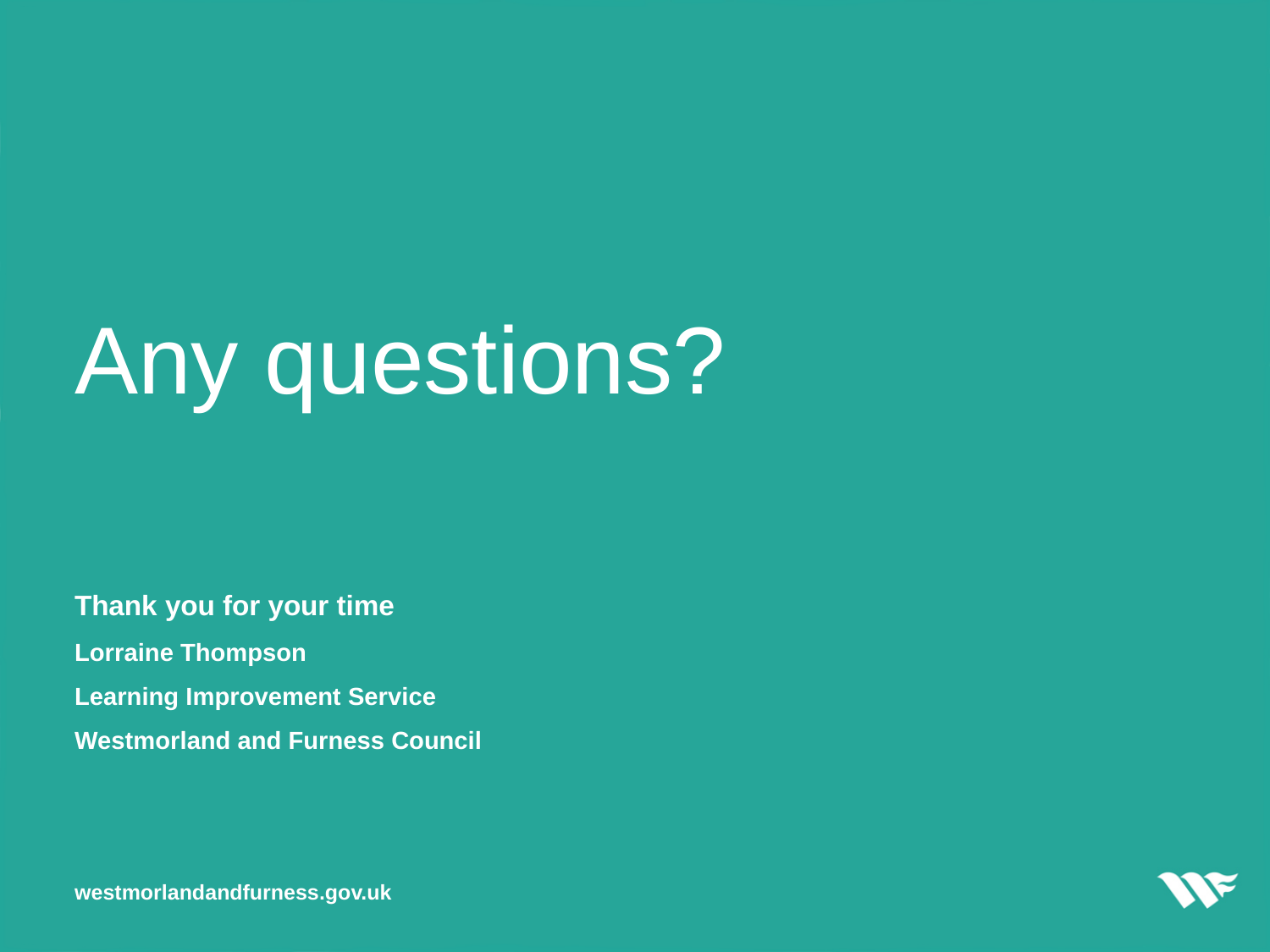

# Any questions?
Thank you for your time
Lorraine Thompson
Learning Improvement Service
Westmorland and Furness Council
westmorlandandfurness.gov.uk